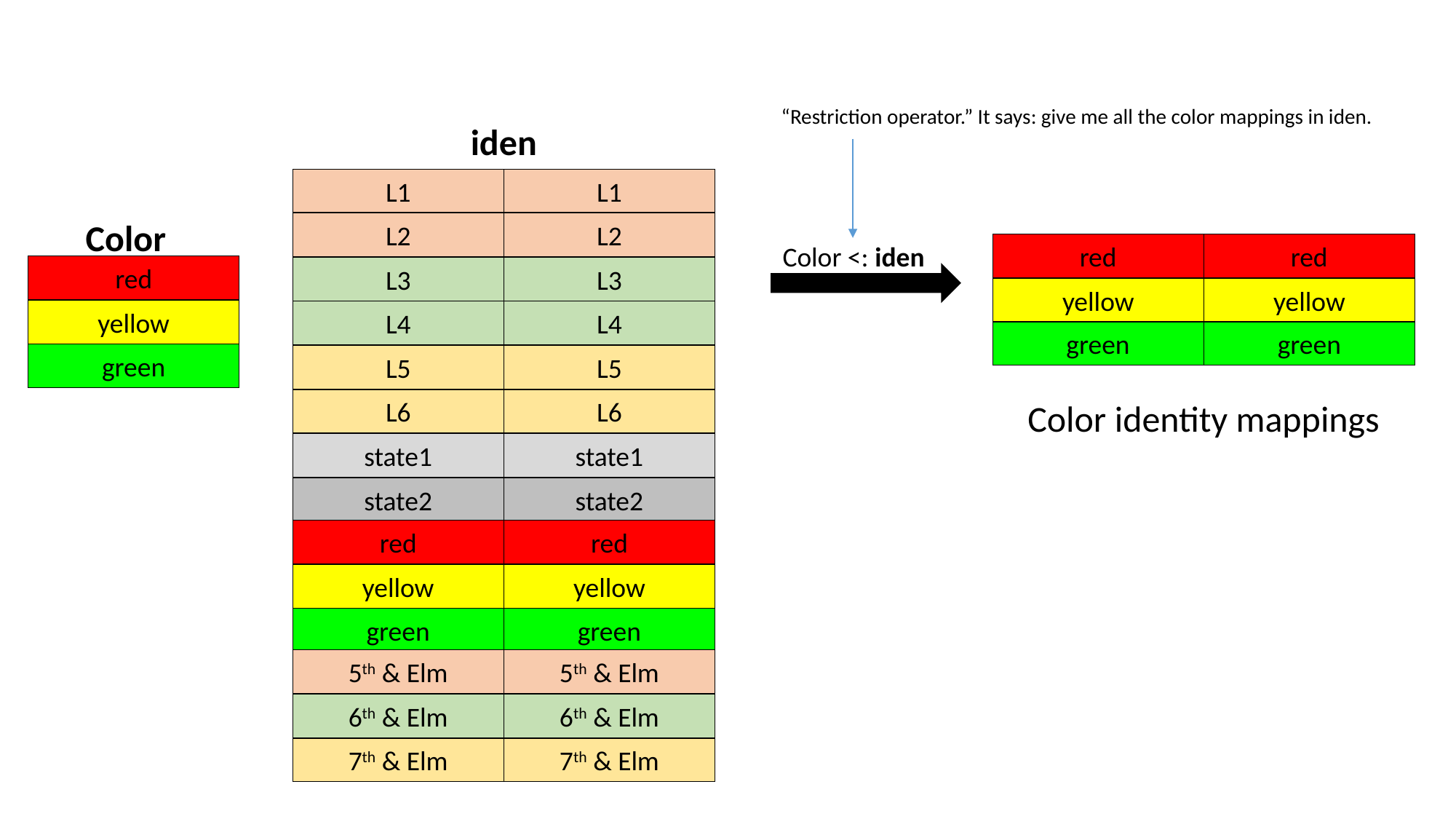

“Restriction operator.” It says: give me all the color mappings in iden.
iden
L1
L1
Color
L2
L2
Color <: iden
red
red
red
L3
L3

yellow
yellow
yellow
L4
L4
green
green
green
L5
L5
L6
L6
Color identity mappings
state1
state1
state2
state2
red
red
yellow
yellow
green
green
5th & Elm
5th & Elm
6th & Elm
6th & Elm
7th & Elm
7th & Elm